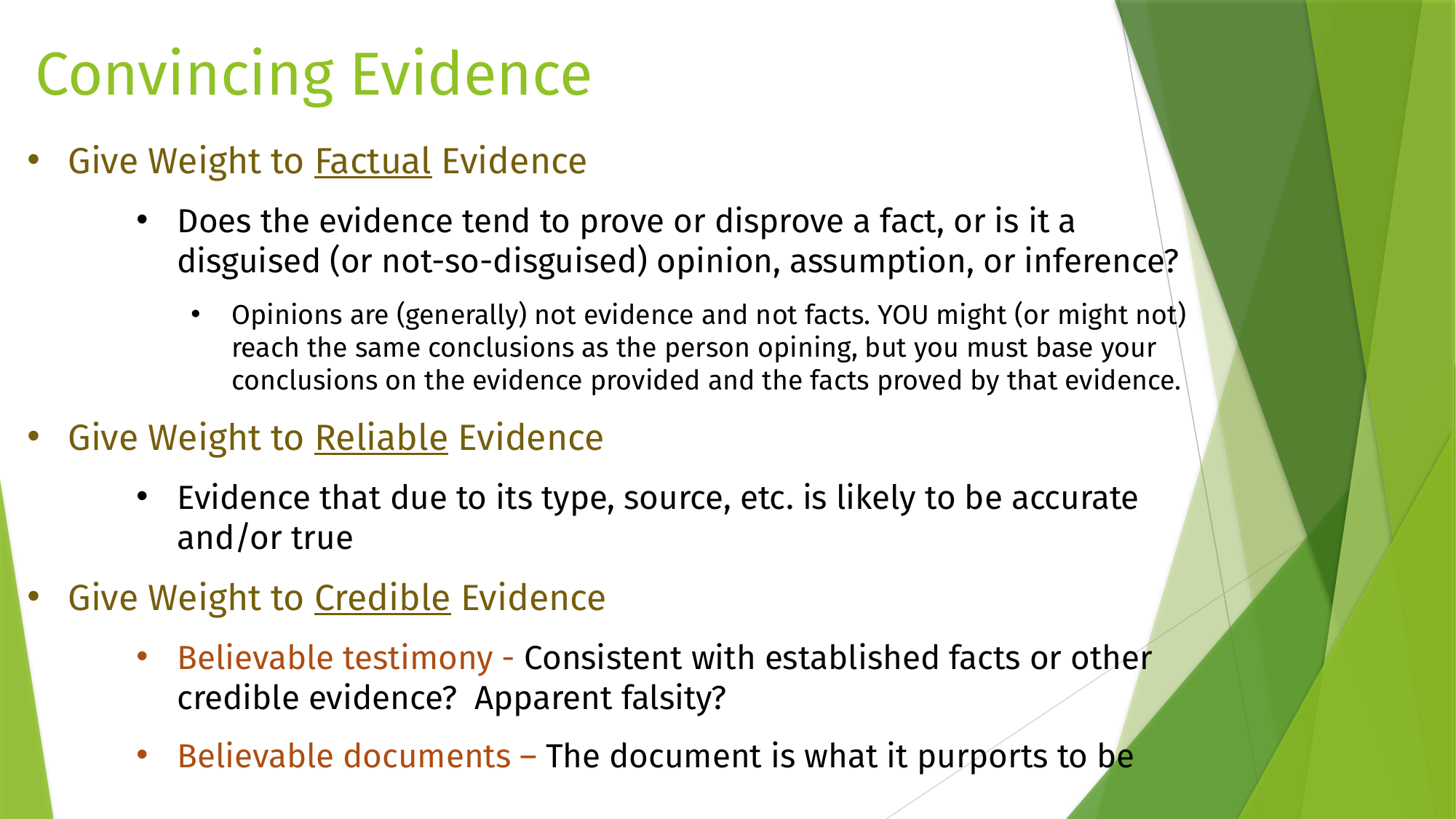

# Convincing Evidence
Give Weight to Factual Evidence
Does the evidence tend to prove or disprove a fact, or is it a disguised (or not-so-disguised) opinion, assumption, or inference?
Opinions are (generally) not evidence and not facts. YOU might (or might not) reach the same conclusions as the person opining, but you must base your conclusions on the evidence provided and the facts proved by that evidence.
Give Weight to Reliable Evidence
Evidence that due to its type, source, etc. is likely to be accurate and/or true
Give Weight to Credible Evidence
Believable testimony - Consistent with established facts or other credible evidence?  Apparent falsity?
Believable documents – The document is what it purports to be